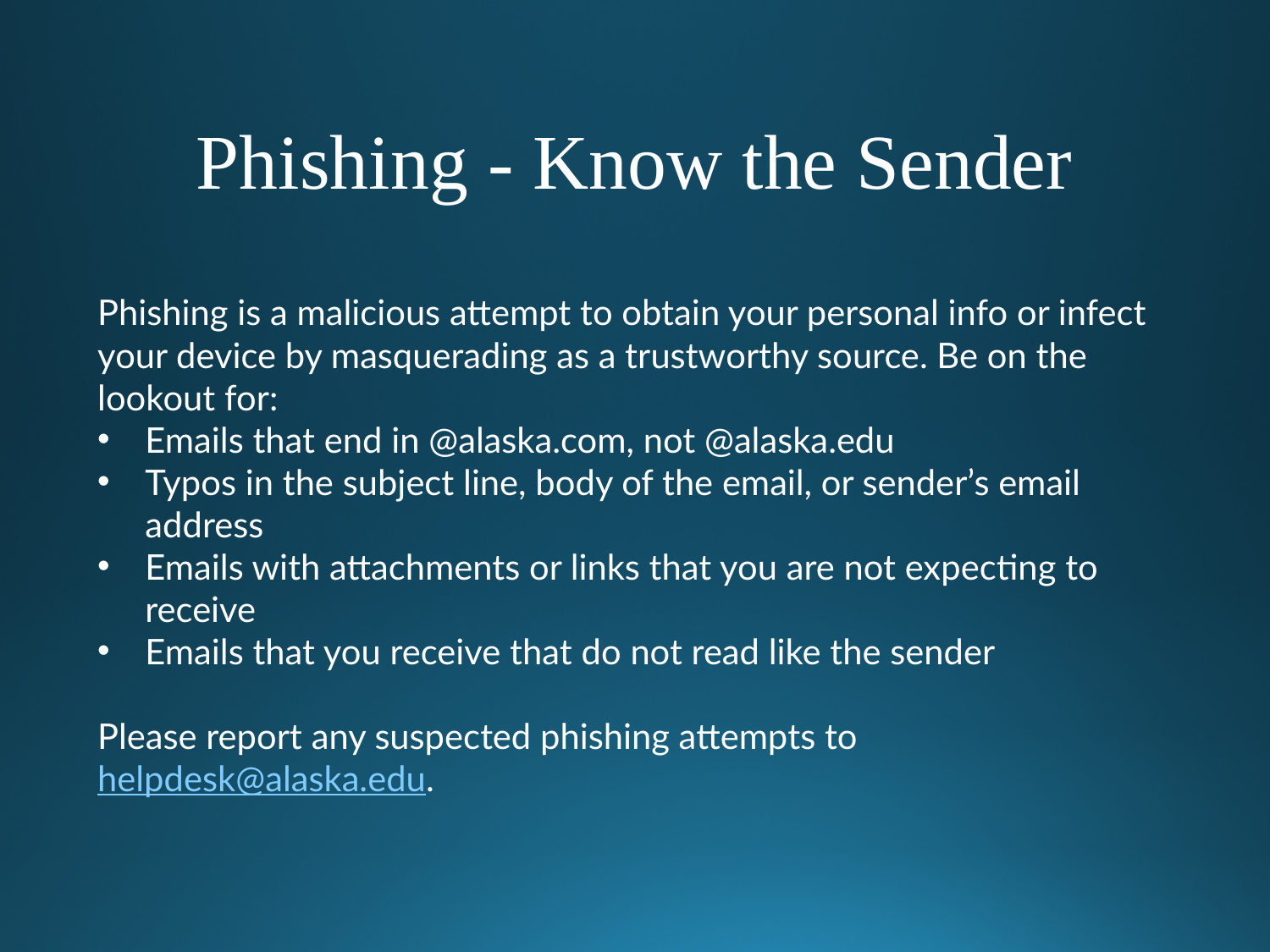

Phishing - Know the Sender
Phishing is a malicious attempt to obtain your personal info or infect your device by masquerading as a trustworthy source. Be on the lookout for:
Emails that end in @alaska.com, not @alaska.edu
Typos in the subject line, body of the email, or sender’s email address
Emails with attachments or links that you are not expecting to receive
Emails that you receive that do not read like the sender

Please report any suspected phishing attempts to helpdesk@alaska.edu.